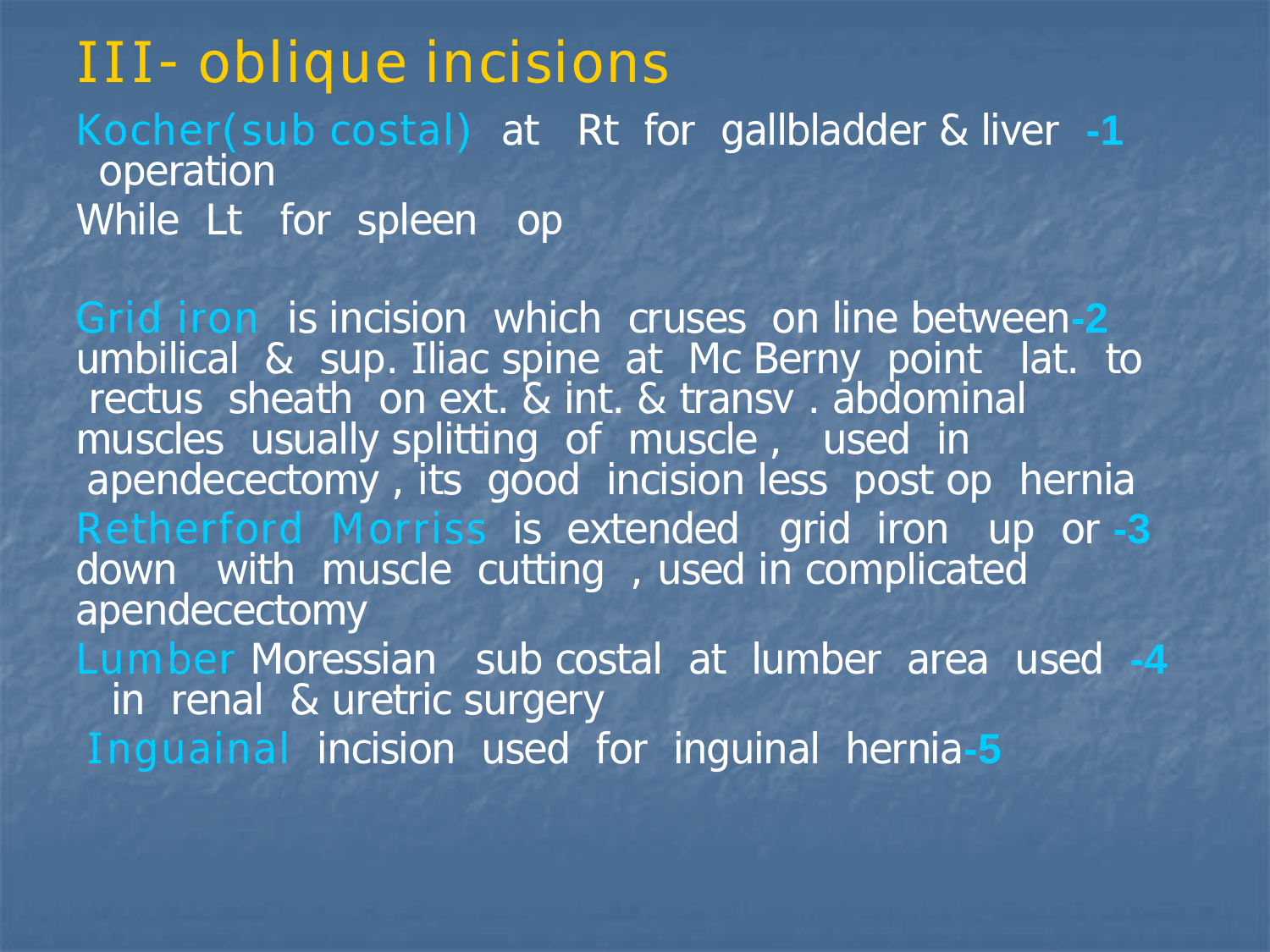

# III- oblique incisions
1-Kocher(sub costal)  at   Rt  for  gallbladder & liver   operation
While  Lt   for  spleen   op

 2-Grid iron  is incision  which  cruses  on line between umbilical  &  sup. Iliac spine  at  Mc Berny  point   lat.  to  rectus  sheath  on ext. & int. & transv . abdominal  muscles  usually splitting  of  muscle ,   used  in apendecectomy , its  good  incision less  post op  hernia
 3- Retherford  Morriss  is  extended   grid  iron   up  or down   with  muscle  cutting  , used in complicated  apendecectomy
4- Lumber Moressian   sub costal  at  lumber  area  used  in  renal  & uretric surgery
5-Inguainal  incision  used  for  inguinal  hernia